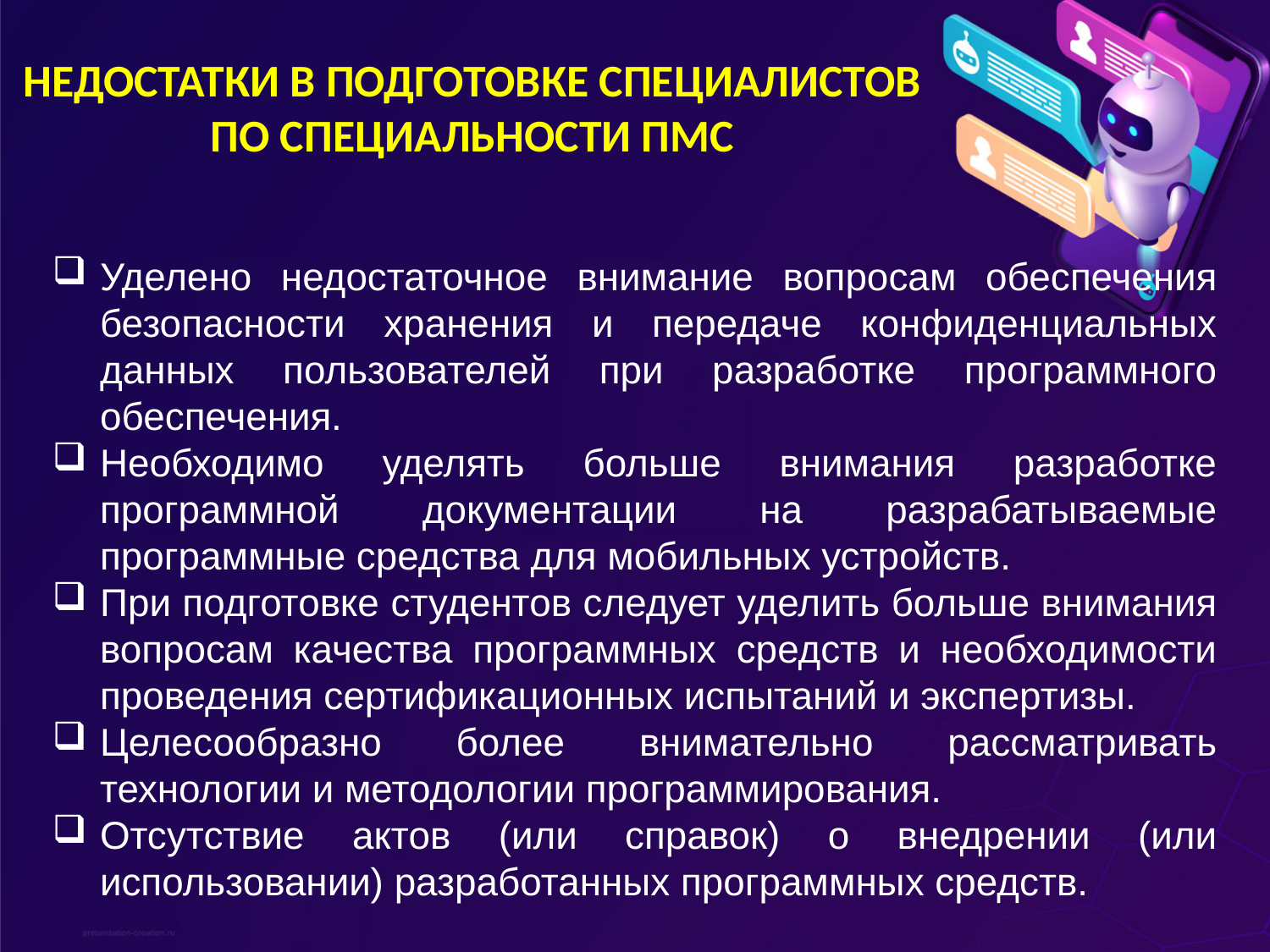

# НЕДОСТАТКИ В ПОДГОТОВКЕ СПЕЦИАЛИСТОВ ПО СПЕЦИАЛЬНОСТИ ПМС
Уделено недостаточное внимание вопросам обеспечения безопасности хранения и передаче конфиденциальных данных пользователей при разработке программного обеспечения.
Необходимо уделять больше внимания разработке программной документации на разрабатываемые программные средства для мобильных устройств.
При подготовке студентов следует уделить больше внимания вопросам качества программных средств и необходимости проведения сертификационных испытаний и экспертизы.
Целесообразно более внимательно рассматривать технологии и методологии программирования.
Отсутствие актов (или справок) о внедрении (или использовании) разработанных программных средств.